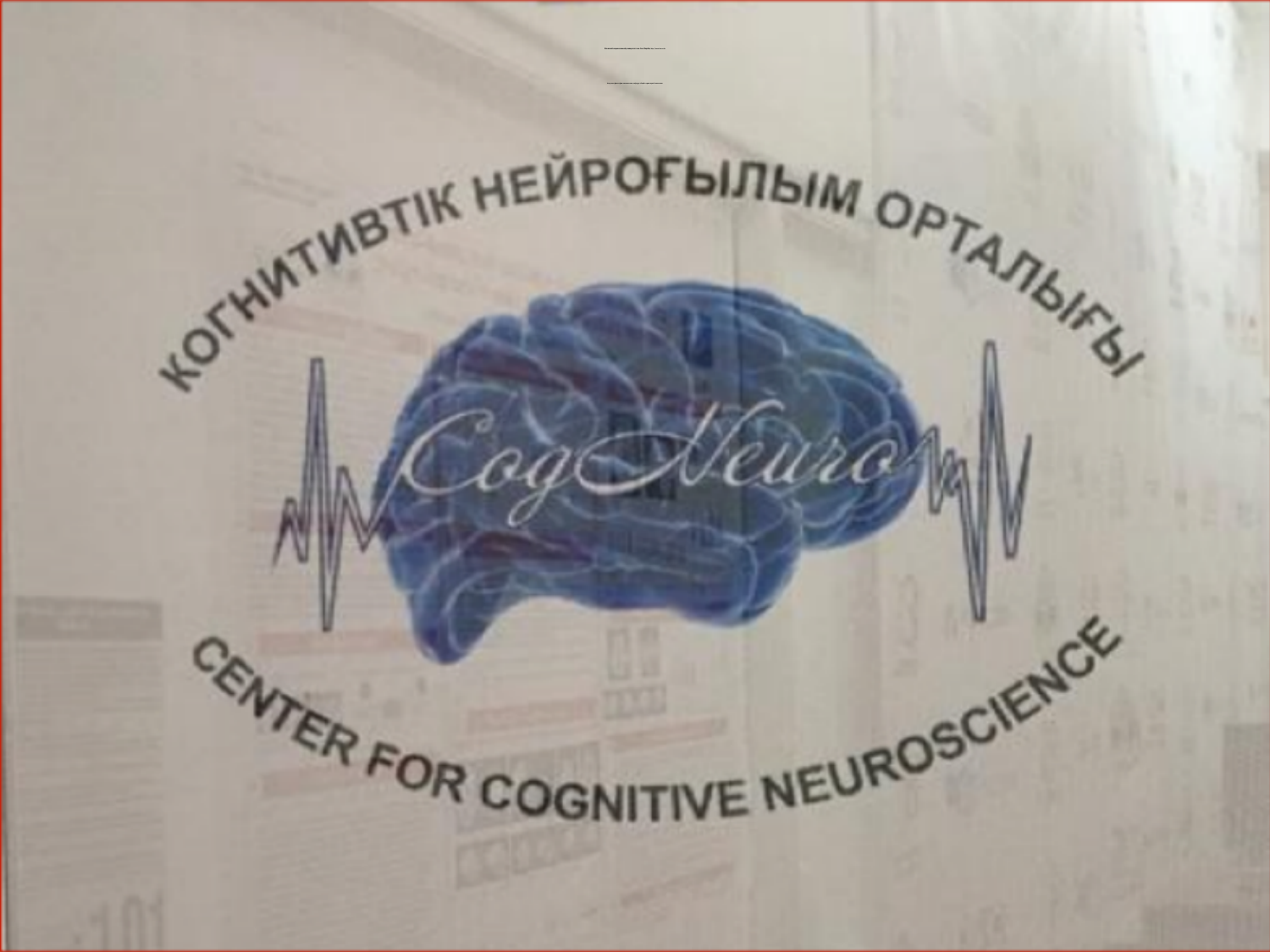

# Казахский национальный университет им. Аль-Фараби, http://www.kaznu.kz Факультет философии и политологии, кафедра общей и прикладной психологии